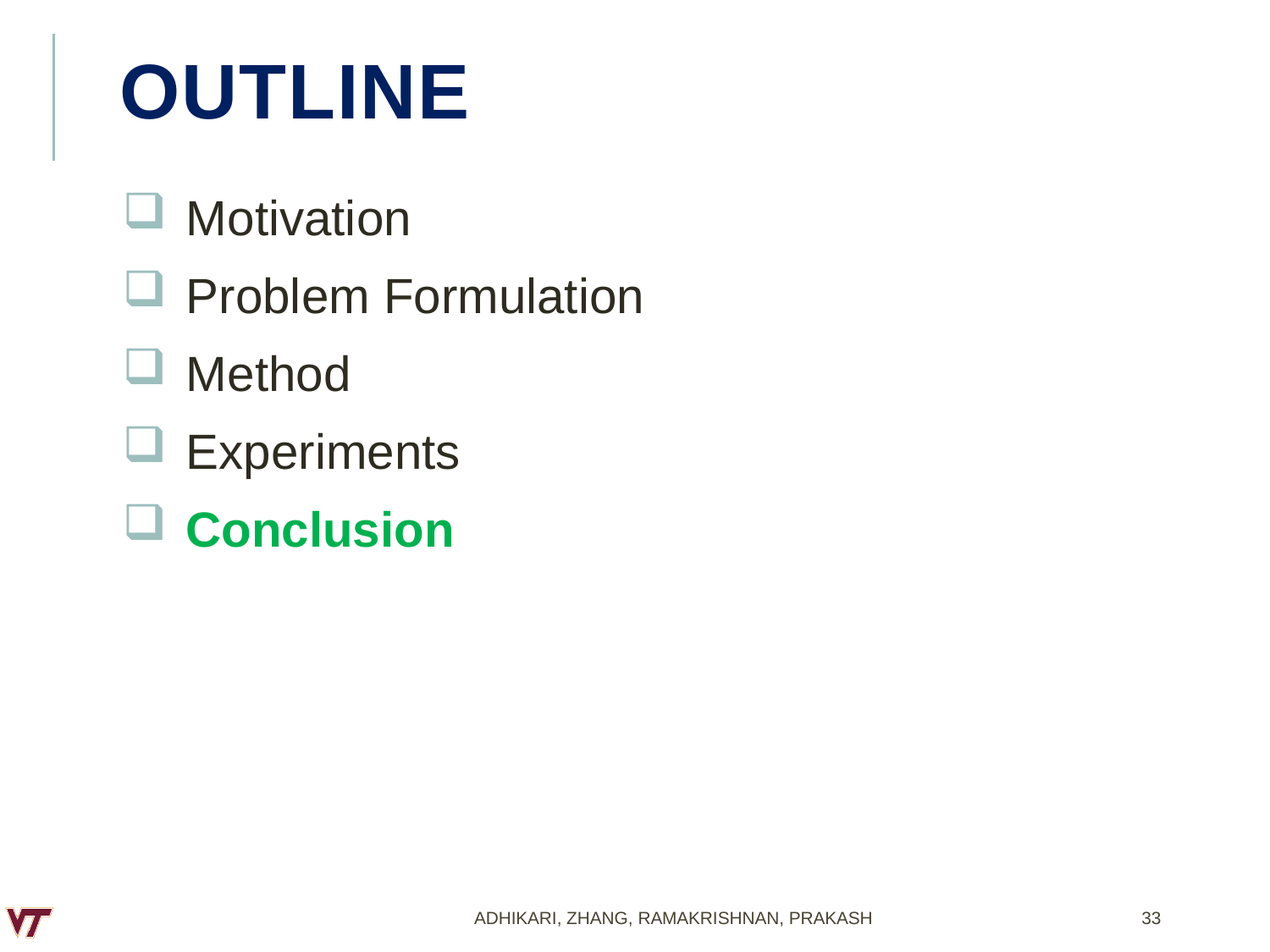

# Outline
Motivation
Problem Formulation
Method
Experiments
Conclusion
Adhikari, Zhang, Ramakrishnan, Prakash
33